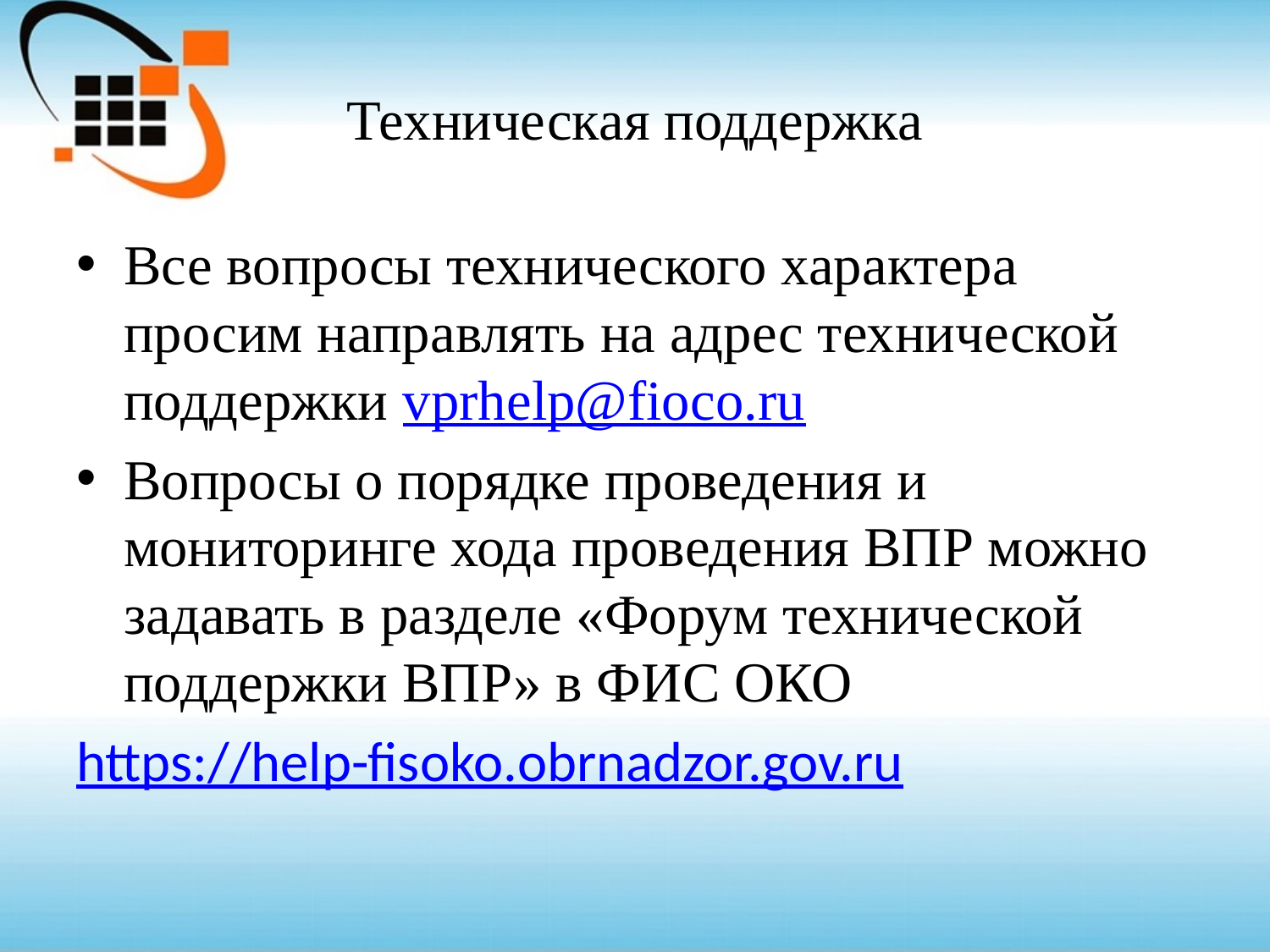

# Техническая поддержка
Все вопросы технического характера просим направлять на адрес технической поддержки vprhelp@fioco.ru
Вопросы о порядке проведения и мониторинге хода проведения ВПР можно задавать в разделе «Форум технической поддержки ВПР» в ФИС ОКО
https://help-fisoko.obrnadzor.gov.ru